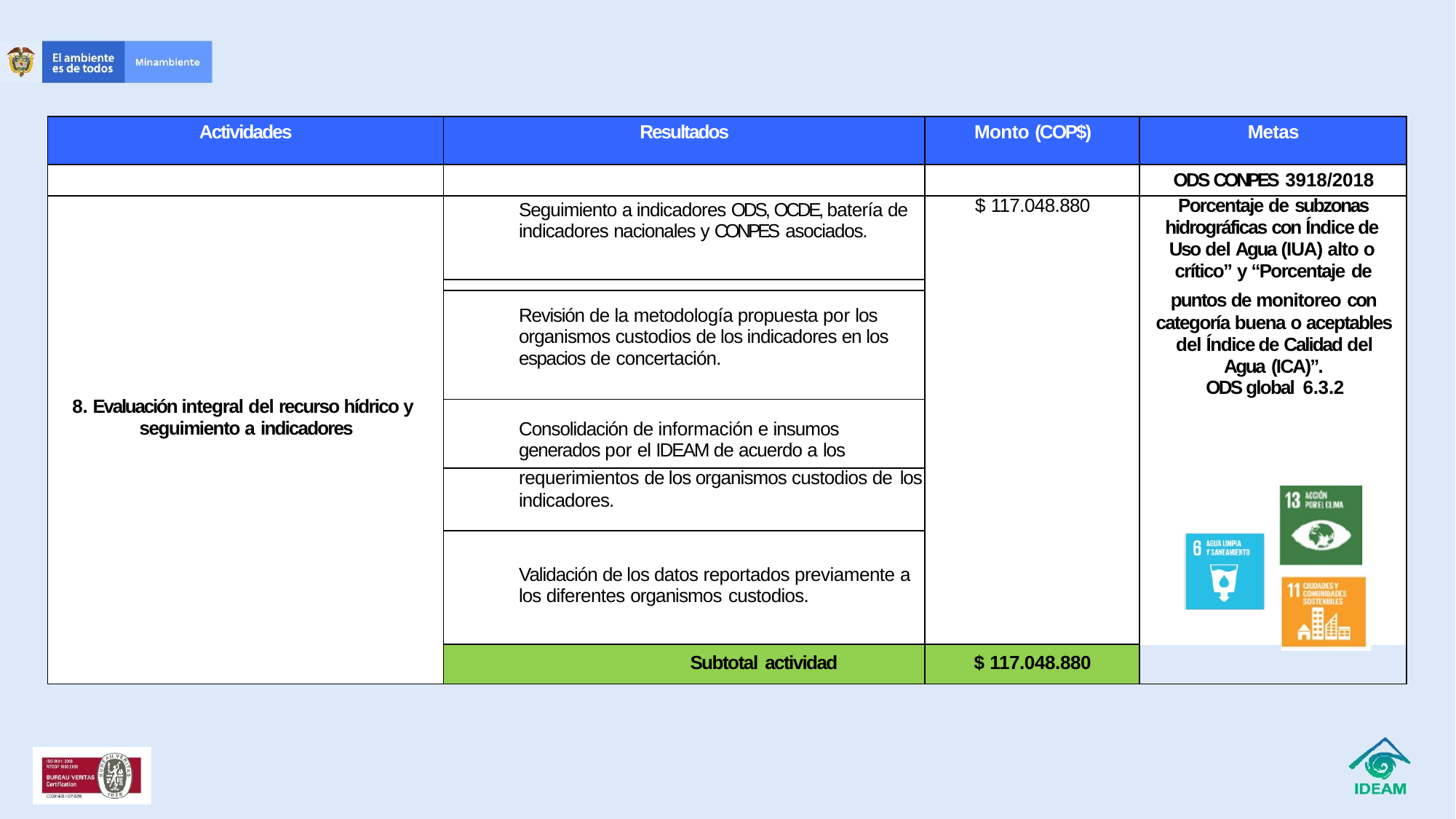

| Actividades | Resultados | Monto (COP$) | Metas |
| --- | --- | --- | --- |
|  |  |  | ODS CONPES 3918/2018 |
|  | Seguimiento a indicadores ODS, OCDE, batería de indicadores nacionales y CONPES asociados. | $ 117.048.880 | Porcentaje de subzonas hidrográficas con Índice de Uso del Agua (IUA) alto o crítico” y “Porcentaje de |
|  |  |  |  |
| 8. Evaluación integral del recurso hídrico y seguimiento a indicadores | Revisión de la metodología propuesta por los organismos custodios de los indicadores en los espacios de concertación. |  | puntos de monitoreo con categoría buena o aceptables del Índice de Calidad del Agua (ICA)”. ODS global 6.3.2 |
|  | Consolidación de información e insumos generados por el IDEAM de acuerdo a los |  |  |
|  | requerimientos de los organismos custodios de los indicadores. |  |  |
|  | Validación de los datos reportados previamente a los diferentes organismos custodios. |  |  |
|  | Subtotal actividad | $ 117.048.880 |  |